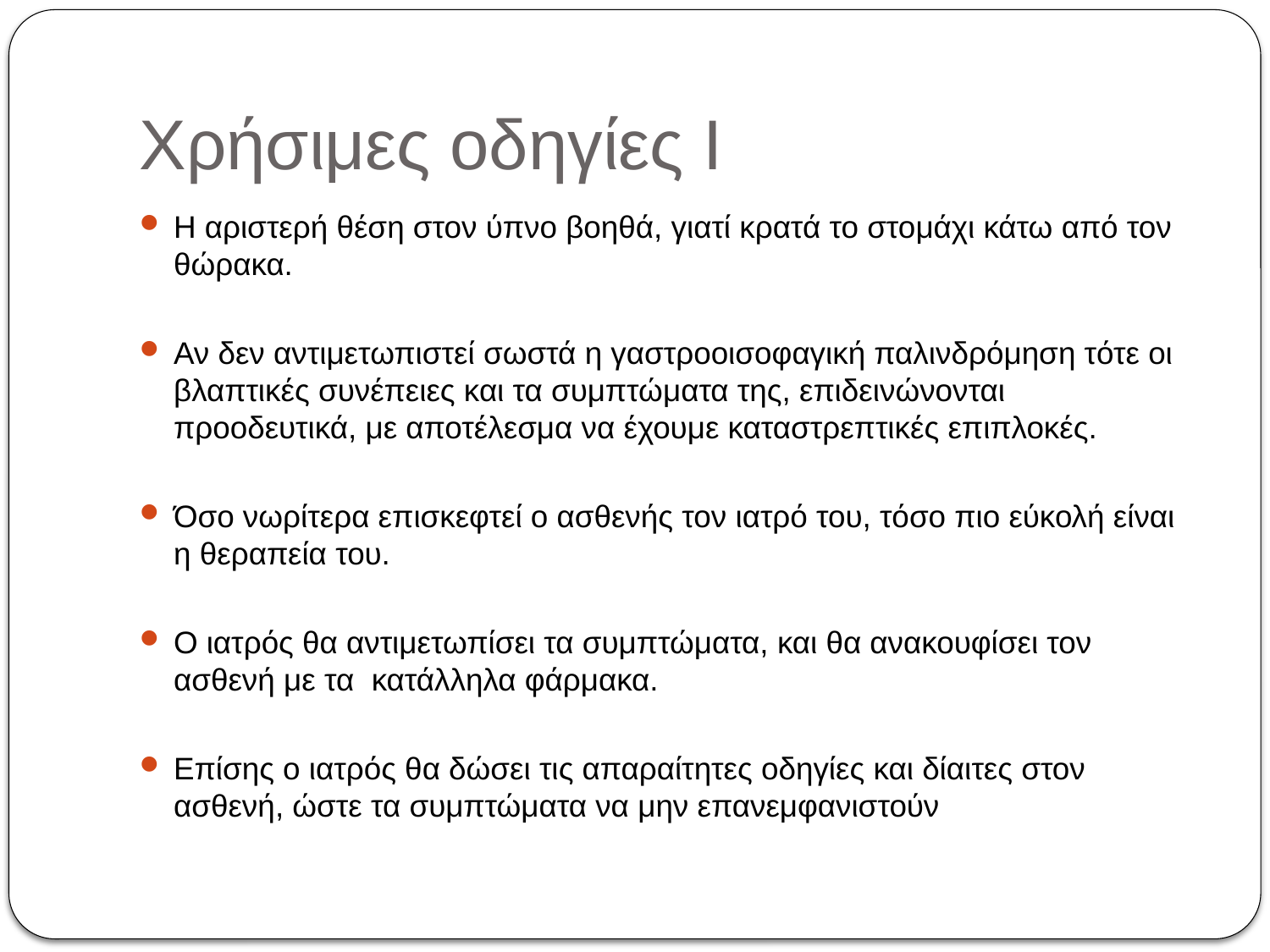

Χρήσιμες οδηγίες Ι
Η αριστερή θέση στον ύπνο βοηθά, γιατί κρατά το στομάχι κάτω από τον θώρακα.

Αν δεν αντιμετωπιστεί σωστά η γαστροοισοφαγική παλινδρόμηση τότε οι βλαπτικές συνέπειες και τα συμπτώματα της, επιδεινώνονται προοδευτικά, με αποτέλεσμα να έχουμε καταστρεπτικές επιπλοκές.

Όσο νωρίτερα επισκεφτεί ο ασθενής τον ιατρό του, τόσο πιο εύκολή είναι η θεραπεία του.

Ο ιατρός θα αντιμετωπίσει τα συμπτώματα, και θα ανακουφίσει τον ασθενή με τα  κατάλληλα φάρμακα.

Επίσης ο ιατρός θα δώσει τις απαραίτητες οδηγίες και δίαιτες στον ασθενή, ώστε τα συμπτώματα να μην επανεμφανιστούν